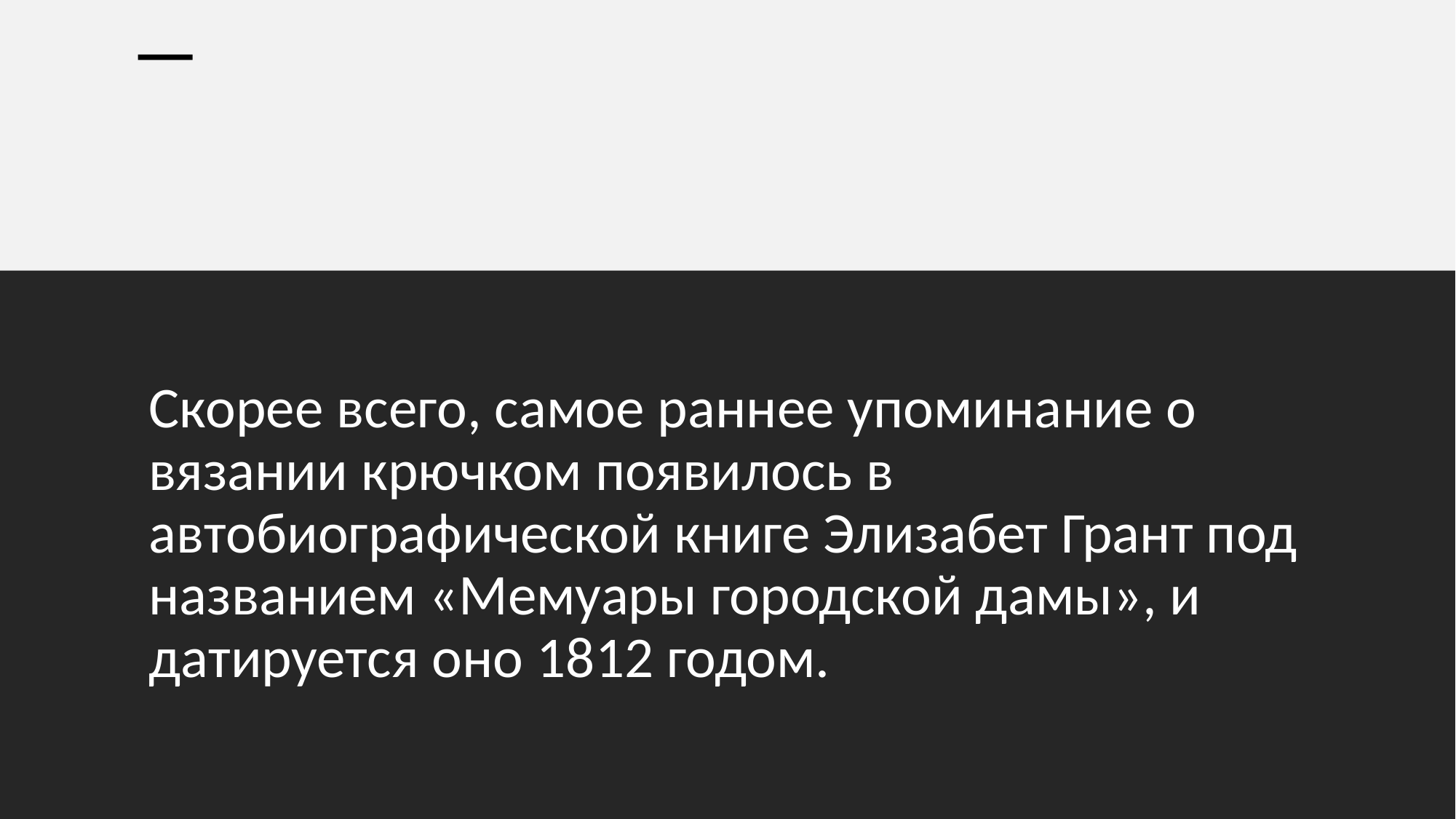

# Скорее всего, самое раннее упоминание о вязании крючком появилось в автобиографической книге Элизабет Грант под названием «Мемуары городской дамы», и датируется оно 1812 годом.